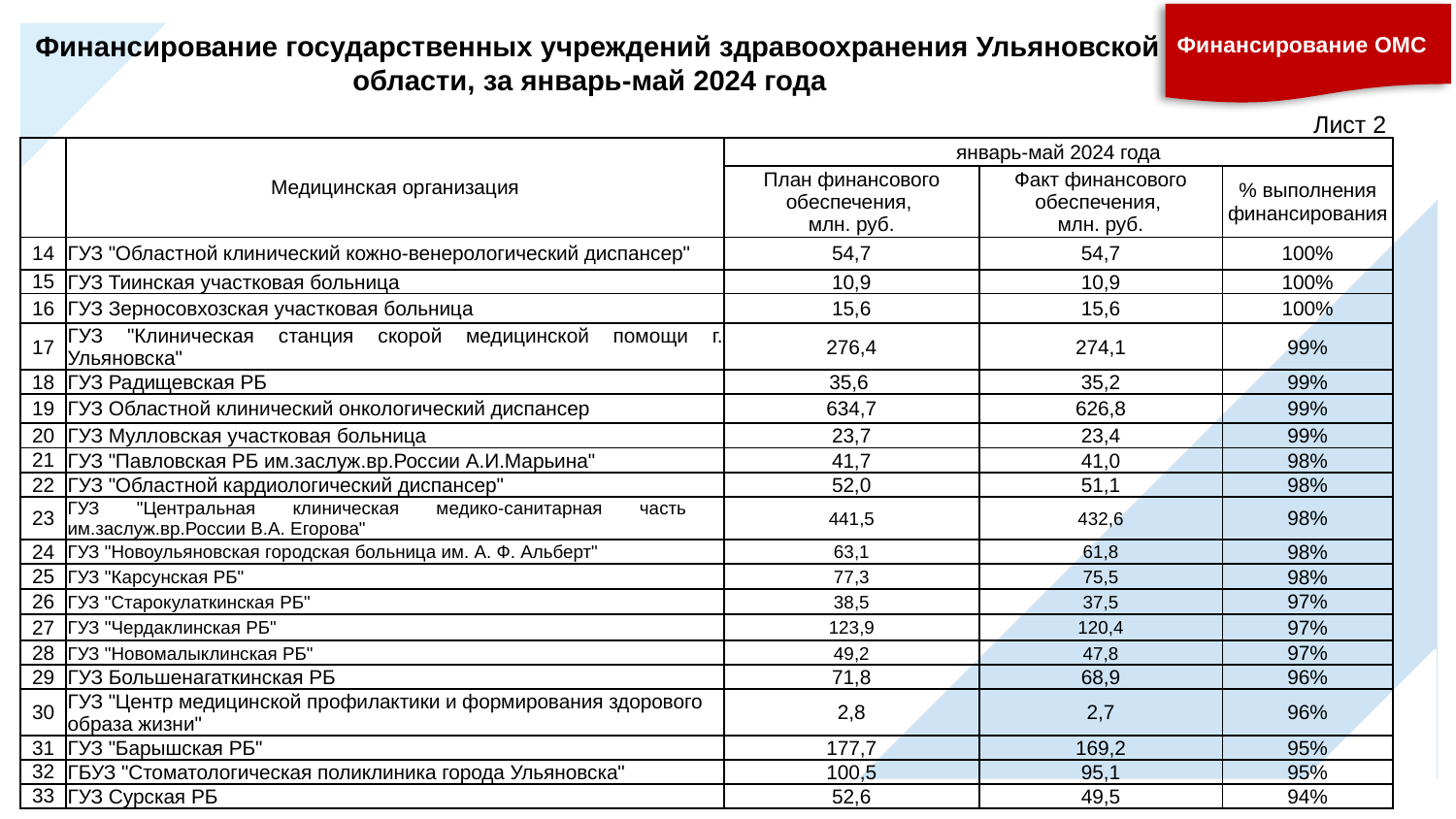

Финансирование ОМС

Финансирование государственных учреждений здравоохранения Ульяновской области, за январь-май 2024 года
          Лист 2
|  | Медицинская организация | январь-май 2024 года |  |  |
| --- | --- | --- | --- | --- |
|  |  | План финансового обеспечения, млн. руб. | Факт финансового обеспечения, млн. руб. | % выполнения финансирования |
| 14 | ГУЗ "Областной клинический кожно-венерологический диспансер" | 54,7 | 54,7 | 100% |
| 15 | ГУЗ Тиинская участковая больница | 10,9 | 10,9 | 100% |
| 16 | ГУЗ Зерносовхозская участковая больница | 15,6 | 15,6 | 100% |
| 17 | ГУЗ "Клиническая станция скорой медицинской помощи г. Ульяновска" | 276,4 | 274,1 | 99% |
| 18 | ГУЗ Радищевская РБ | 35,6 | 35,2 | 99% |
| 19 | ГУЗ Областной клинический онкологический диспансер | 634,7 | 626,8 | 99% |
| 20 | ГУЗ Мулловская участковая больница | 23,7 | 23,4 | 99% |
| 21 | ГУЗ "Павловская РБ им.заслуж.вр.России А.И.Марьина" | 41,7 | 41,0 | 98% |
| 22 | ГУЗ "Областной кардиологический диспансер" | 52,0 | 51,1 | 98% |
| 23 | ГУЗ "Центральная клиническая медико-санитарная часть им.заслуж.вр.России В.А. Егорова" | 441,5 | 432,6 | 98% |
| 24 | ГУЗ "Новоульяновская городская больница им. А. Ф. Альберт" | 63,1 | 61,8 | 98% |
| 25 | ГУЗ "Карсунская РБ" | 77,3 | 75,5 | 98% |
| 26 | ГУЗ "Старокулаткинская РБ" | 38,5 | 37,5 | 97% |
| 27 | ГУЗ "Чердаклинская РБ" | 123,9 | 120,4 | 97% |
| 28 | ГУЗ "Новомалыклинская РБ" | 49,2 | 47,8 | 97% |
| 29 | ГУЗ Большенагаткинская РБ | 71,8 | 68,9 | 96% |
| 30 | ГУЗ "Центр медицинской профилактики и формирования здорового образа жизни" | 2,8 | 2,7 | 96% |
| 31 | ГУЗ "Барышская РБ" | 177,7 | 169,2 | 95% |
| 32 | ГБУЗ "Стоматологическая поликлиника города Ульяновска" | 100,5 | 95,1 | 95% |
| 33 | ГУЗ Сурская РБ | 52,6 | 49,5 | 94% |